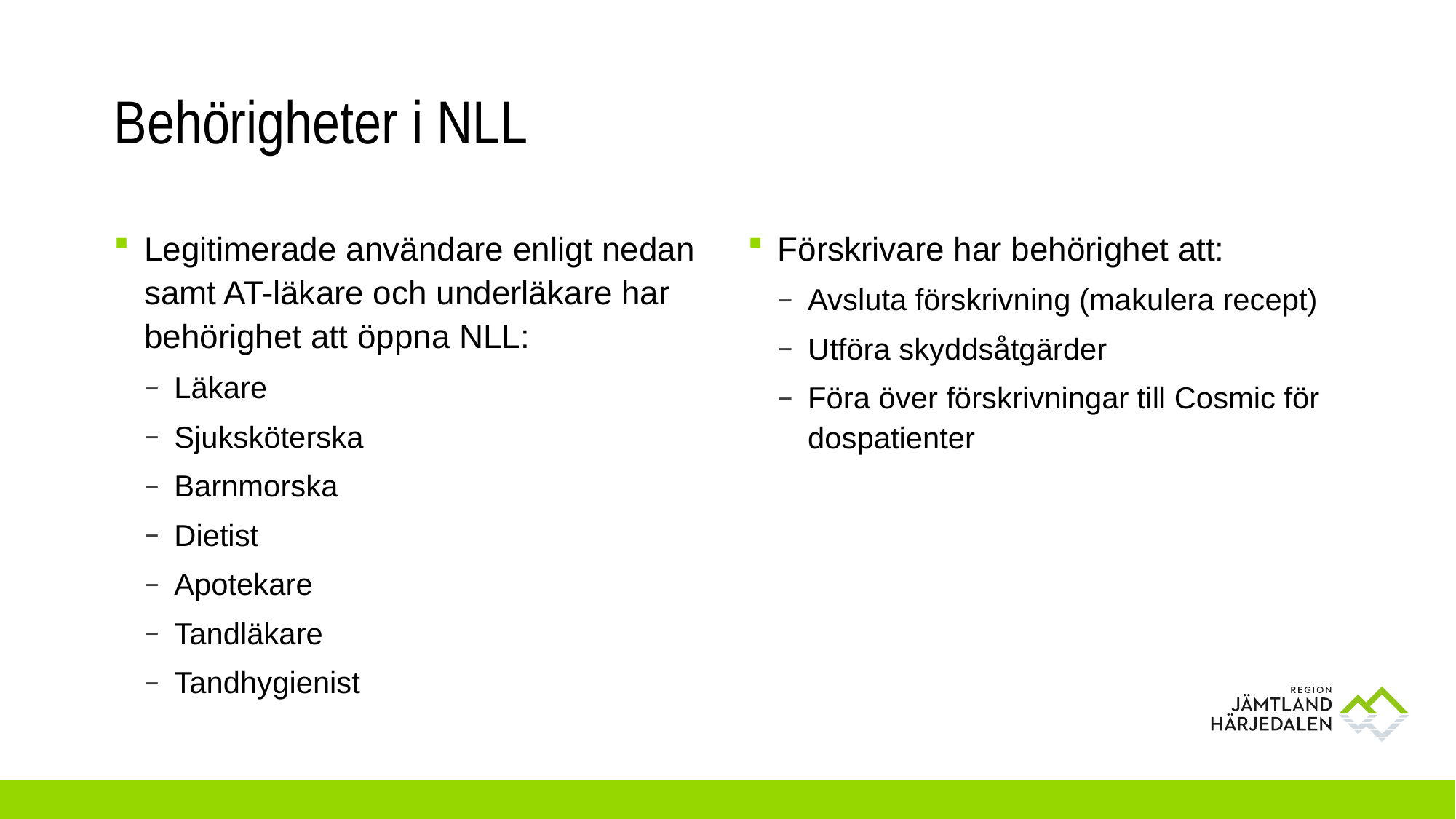

# Behörigheter i NLL
Legitimerade användare enligt nedan samt AT-läkare och underläkare har behörighet att öppna NLL:
Läkare
Sjuksköterska
Barnmorska
Dietist
Apotekare
Tandläkare
Tandhygienist

Förskrivare har behörighet att:
Avsluta förskrivning (makulera recept)
Utföra skyddsåtgärder
Föra över förskrivningar till Cosmic för dospatienter